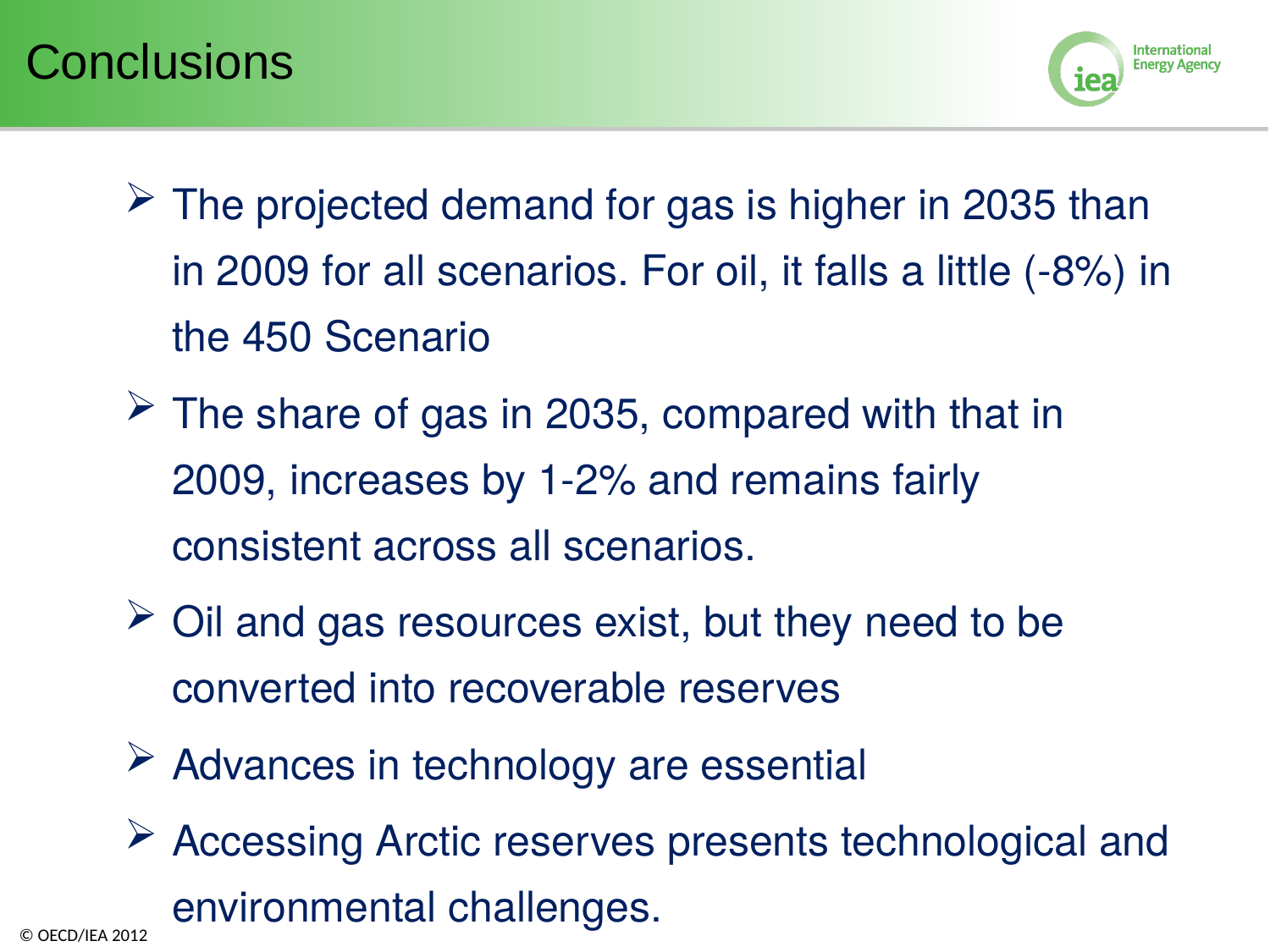

Conclusions
The projected demand for gas is higher in 2035 than in 2009 for all scenarios. For oil, it falls a little (-8%) in the 450 Scenario
The share of gas in 2035, compared with that in 2009, increases by 1-2% and remains fairly consistent across all scenarios.
Oil and gas resources exist, but they need to be converted into recoverable reserves
Advances in technology are essential
Accessing Arctic reserves presents technological and environmental challenges.